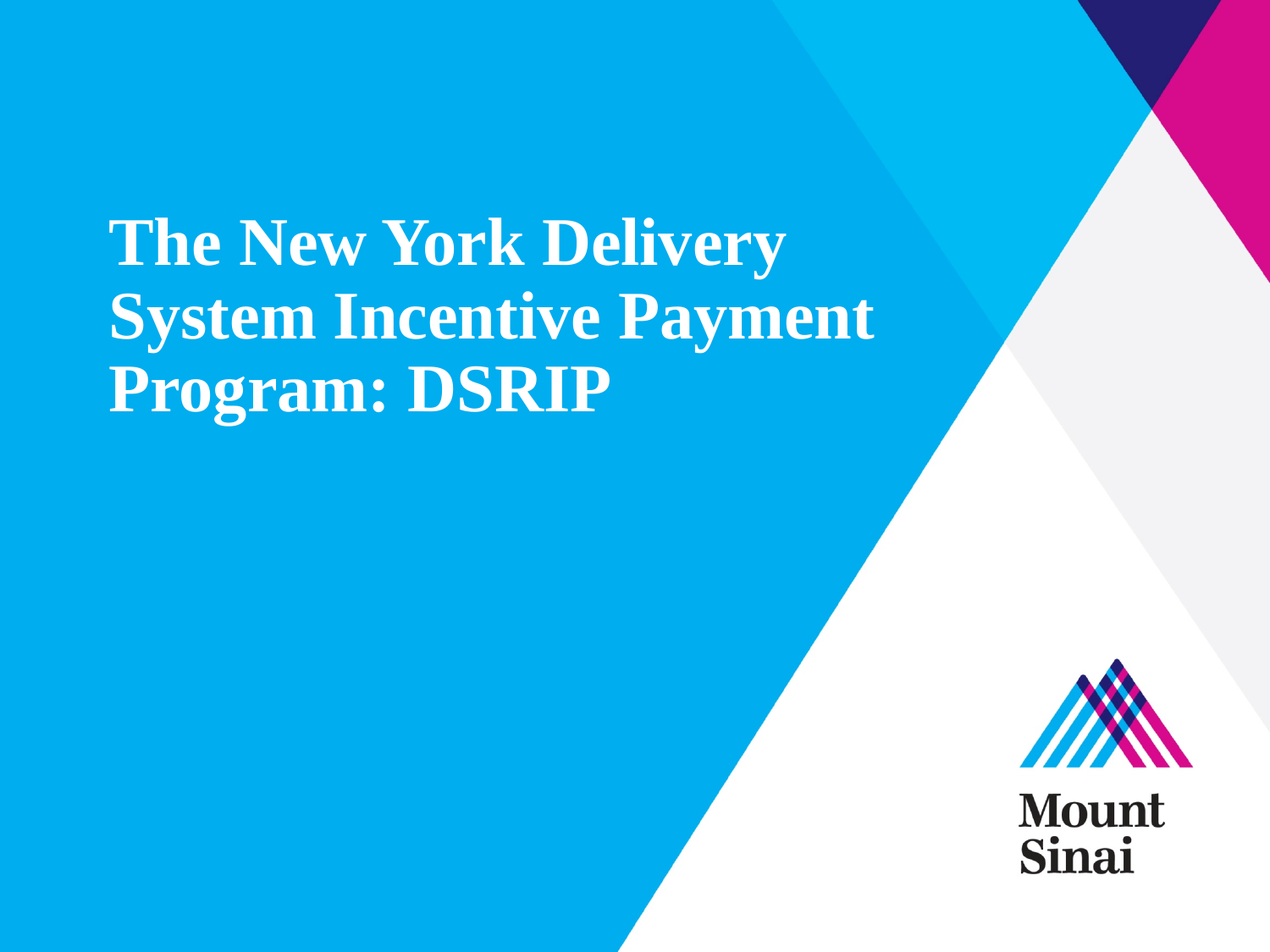

# The New York Delivery System Incentive Payment Program: DSRIP